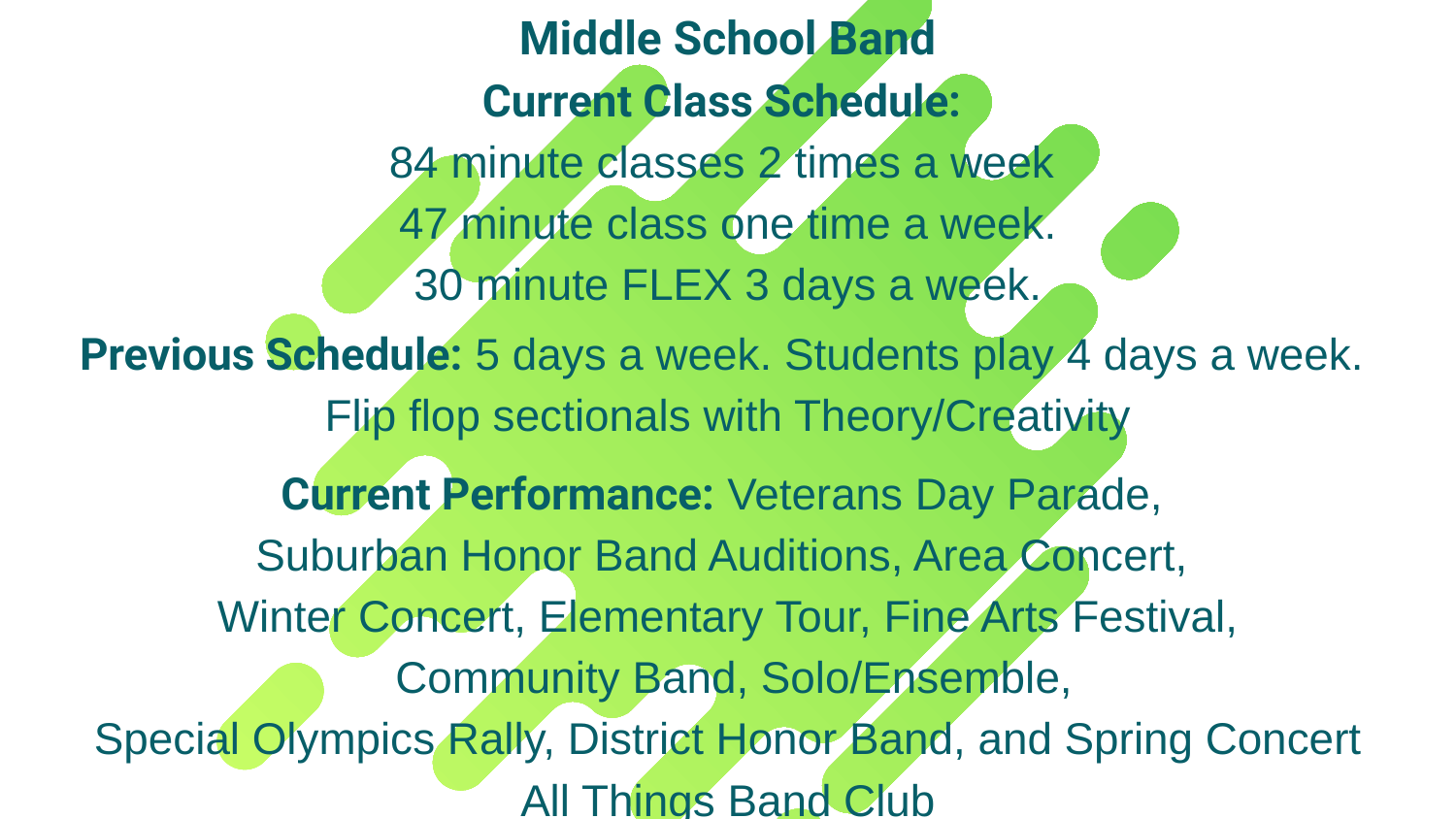

Middle School Band
Current Class Schedule:
84 minute classes 2 times a week
 47 minute class one time a week.
30 minute FLEX 3 days a week.

Previous Schedule: 5 days a week. Students play 4 days a week.
Flip flop sectionals with Theory/Creativity

Current Performance: Veterans Day Parade,
Suburban Honor Band Auditions, Area Concert,
Winter Concert, Elementary Tour, Fine Arts Festival,
 Community Band, Solo/Ensemble,
Special Olympics Rally, District Honor Band, and Spring Concert
All Things Band Club